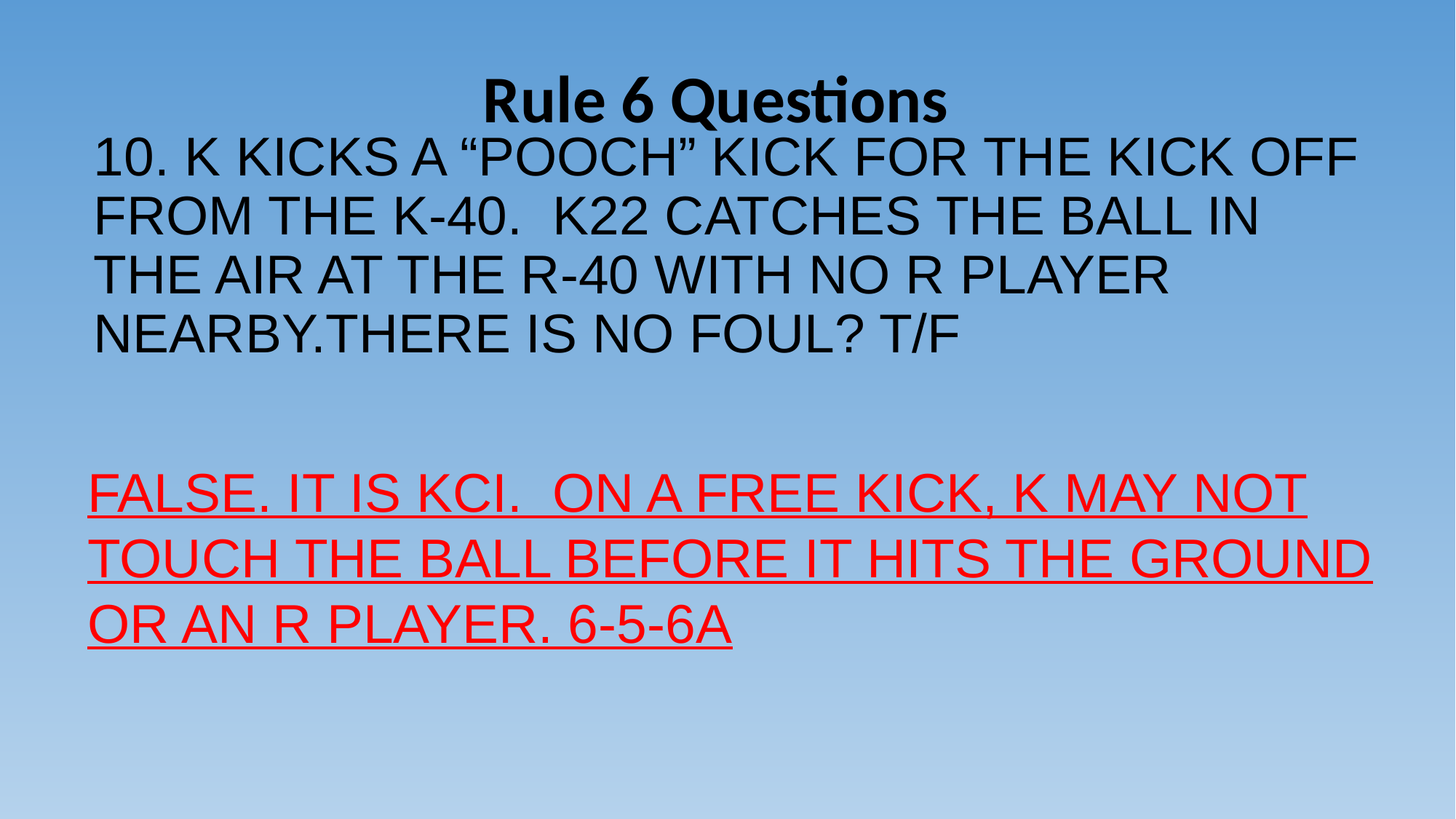

# Rule 6 Questions
10. K KICKS A “POOCH” KICK FOR THE KICK OFF FROM THE K-40.  K22 CATCHES THE BALL IN THE AIR AT THE R-40 WITH NO R PLAYER NEARBY.THERE IS NO FOUL? T/F
FALSE. IT IS KCI.  ON A FREE KICK, K MAY NOT TOUCH THE BALL BEFORE IT HITS THE GROUND OR AN R PLAYER. 6-5-6A